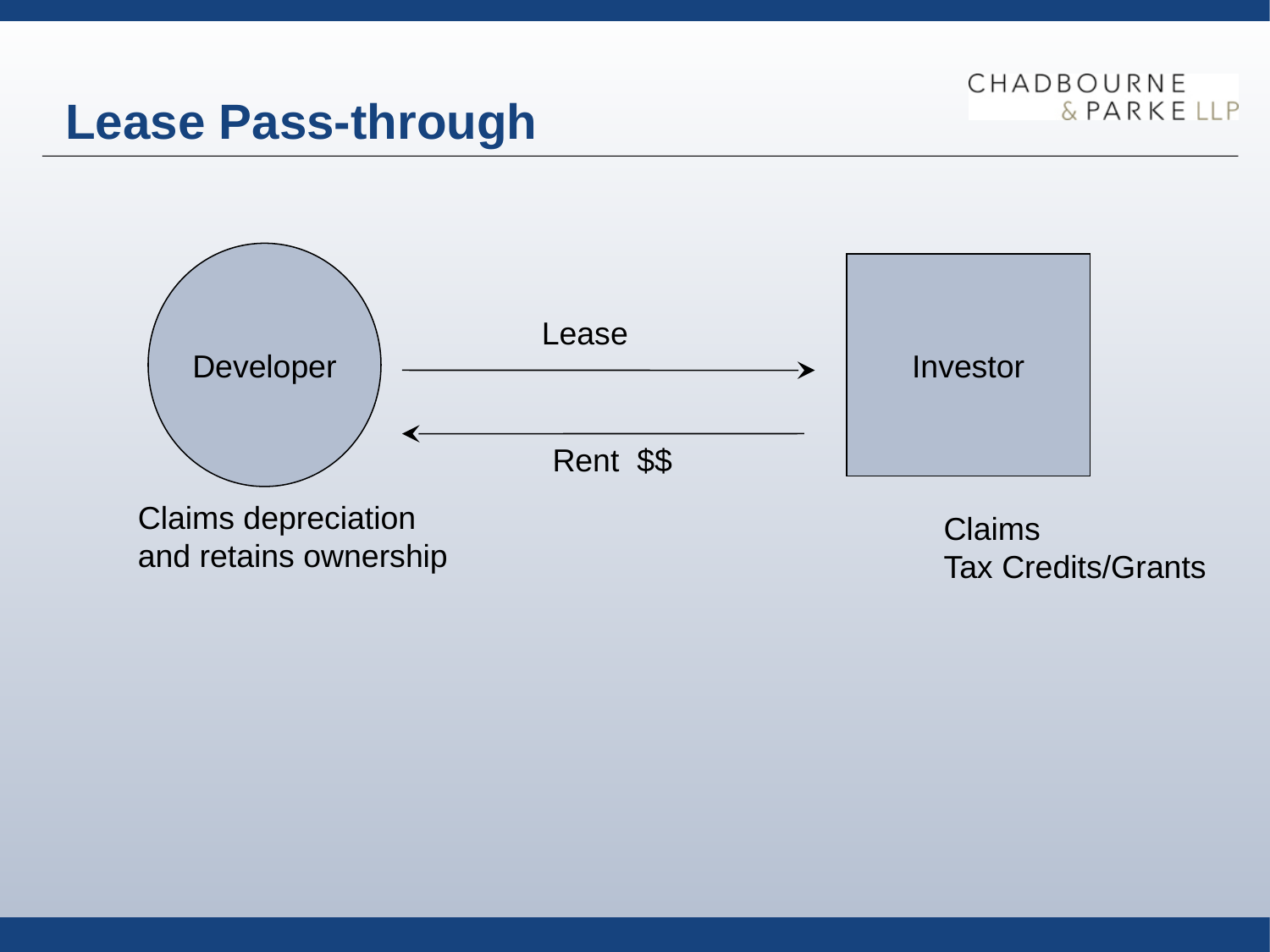

# Lease Pass-through
Developer
Investor
Lease

Rent  $$
Claims depreciation
and retains ownership
Claims
Tax Credits/Grants